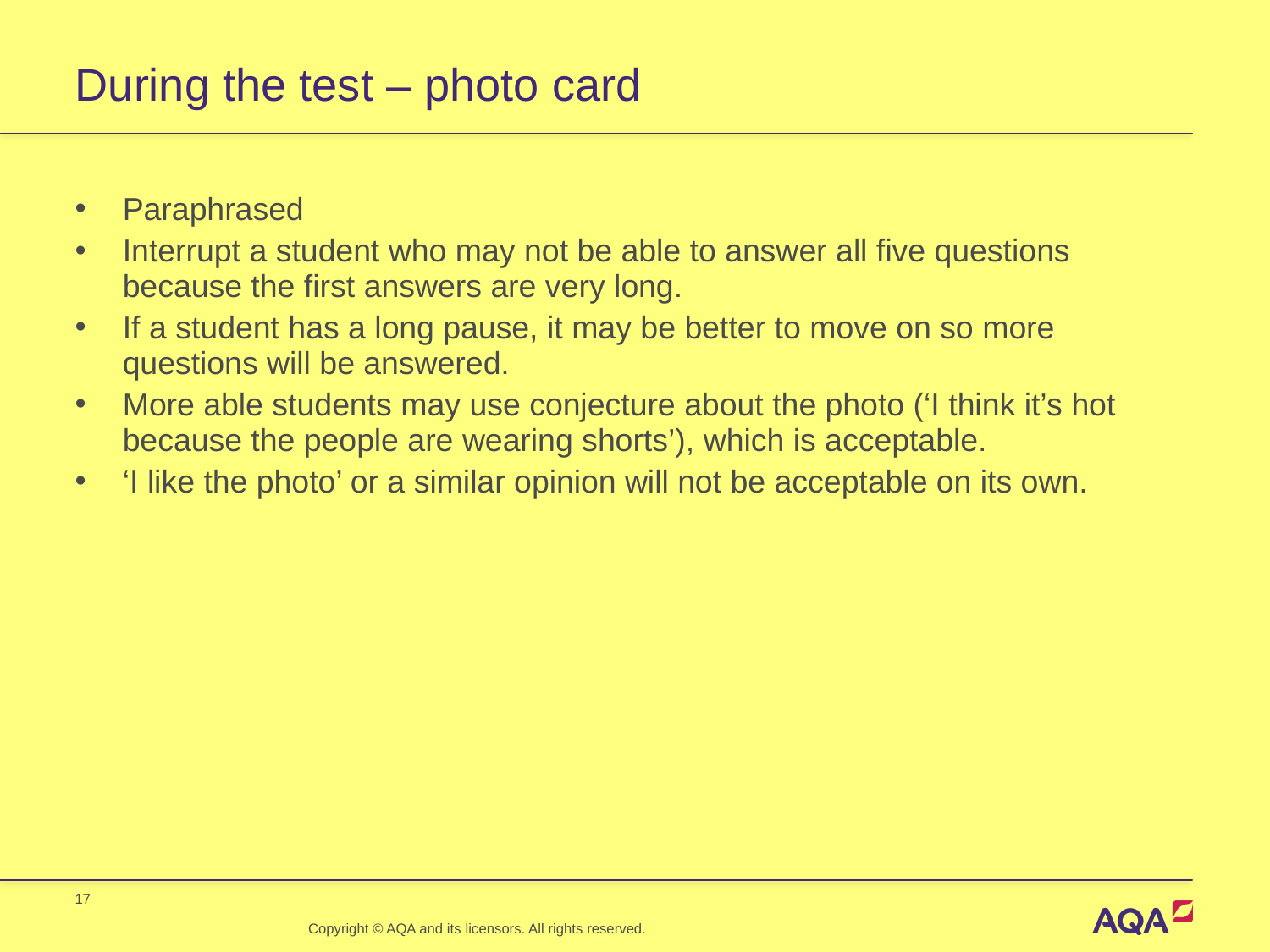

# During the test – photo card
Paraphrased
Interrupt a student who may not be able to answer all five questions because the first answers are very long.
If a student has a long pause, it may be better to move on so more questions will be answered.
More able students may use conjecture about the photo (‘I think it’s hot because the people are wearing shorts’), which is acceptable.
‘I like the photo’ or a similar opinion will not be acceptable on its own.
Copyright © AQA and its licensors. All rights reserved.